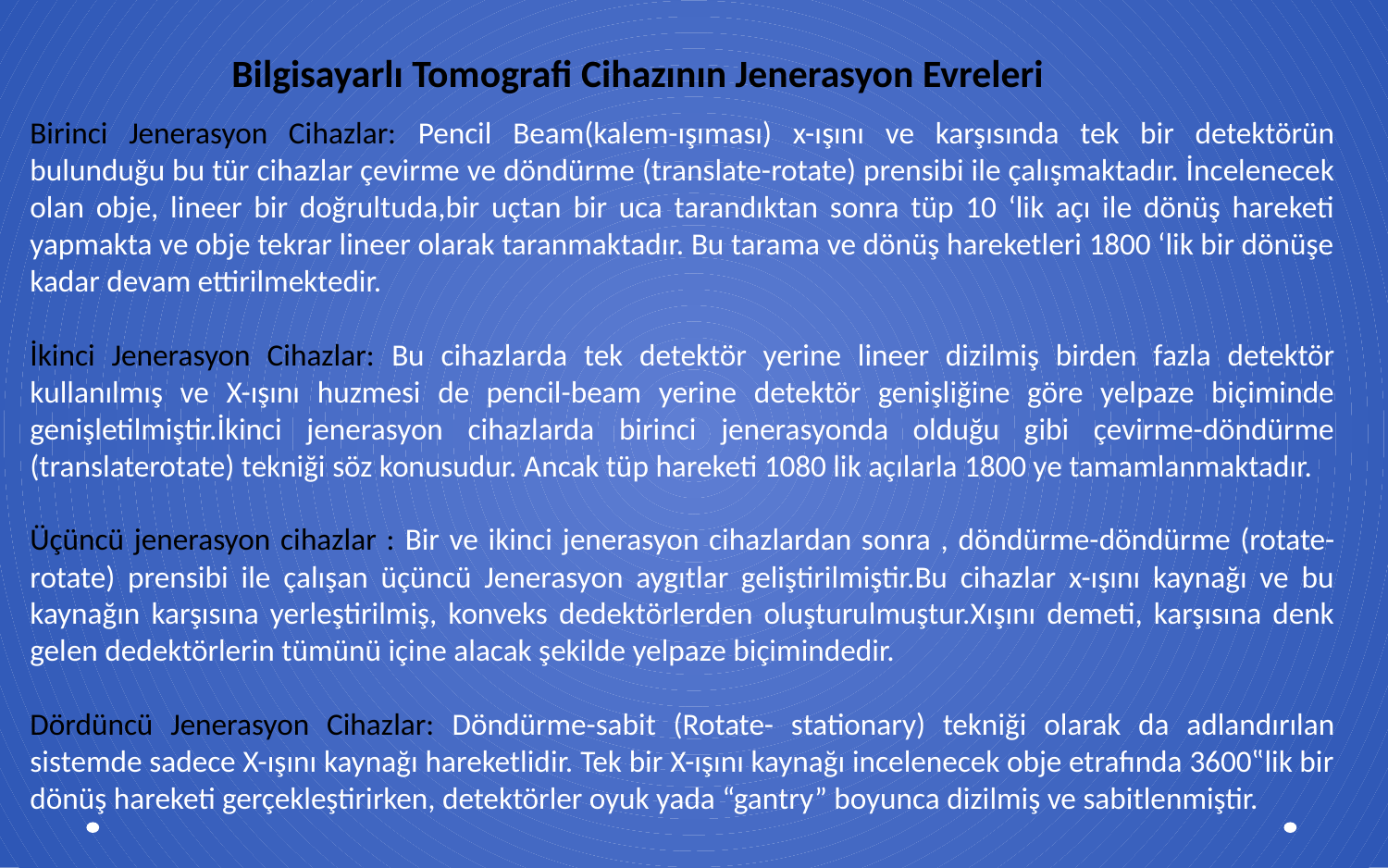

Bilgisayarlı Tomografi Cihazının Jenerasyon Evreleri
Birinci Jenerasyon Cihazlar: Pencil Beam(kalem-ışıması) x-ışını ve karşısında tek bir detektörün bulunduğu bu tür cihazlar çevirme ve döndürme (translate-rotate) prensibi ile çalışmaktadır. İncelenecek olan obje, lineer bir doğrultuda,bir uçtan bir uca tarandıktan sonra tüp 10 ‘lik açı ile dönüş hareketi yapmakta ve obje tekrar lineer olarak taranmaktadır. Bu tarama ve dönüş hareketleri 1800 ‘lik bir dönüşe kadar devam ettirilmektedir.

İkinci Jenerasyon Cihazlar: Bu cihazlarda tek detektör yerine lineer dizilmiş birden fazla detektör kullanılmış ve X-ışını huzmesi de pencil-beam yerine detektör genişliğine göre yelpaze biçiminde genişletilmiştir.İkinci jenerasyon cihazlarda birinci jenerasyonda olduğu gibi çevirme-döndürme (translaterotate) tekniği söz konusudur. Ancak tüp hareketi 1080 lik açılarla 1800 ye tamamlanmaktadır.

Üçüncü jenerasyon cihazlar : Bir ve ikinci jenerasyon cihazlardan sonra , döndürme-döndürme (rotate-rotate) prensibi ile çalışan üçüncü Jenerasyon aygıtlar geliştirilmiştir.Bu cihazlar x-ışını kaynağı ve bu kaynağın karşısına yerleştirilmiş, konveks dedektörlerden oluşturulmuştur.Xışını demeti, karşısına denk gelen dedektörlerin tümünü içine alacak şekilde yelpaze biçimindedir.

Dördüncü Jenerasyon Cihazlar: Döndürme-sabit (Rotate- stationary) tekniği olarak da adlandırılan sistemde sadece X-ışını kaynağı hareketlidir. Tek bir X-ışını kaynağı incelenecek obje etrafında 3600‟lik bir dönüş hareketi gerçekleştirirken, detektörler oyuk yada “gantry” boyunca dizilmiş ve sabitlenmiştir.